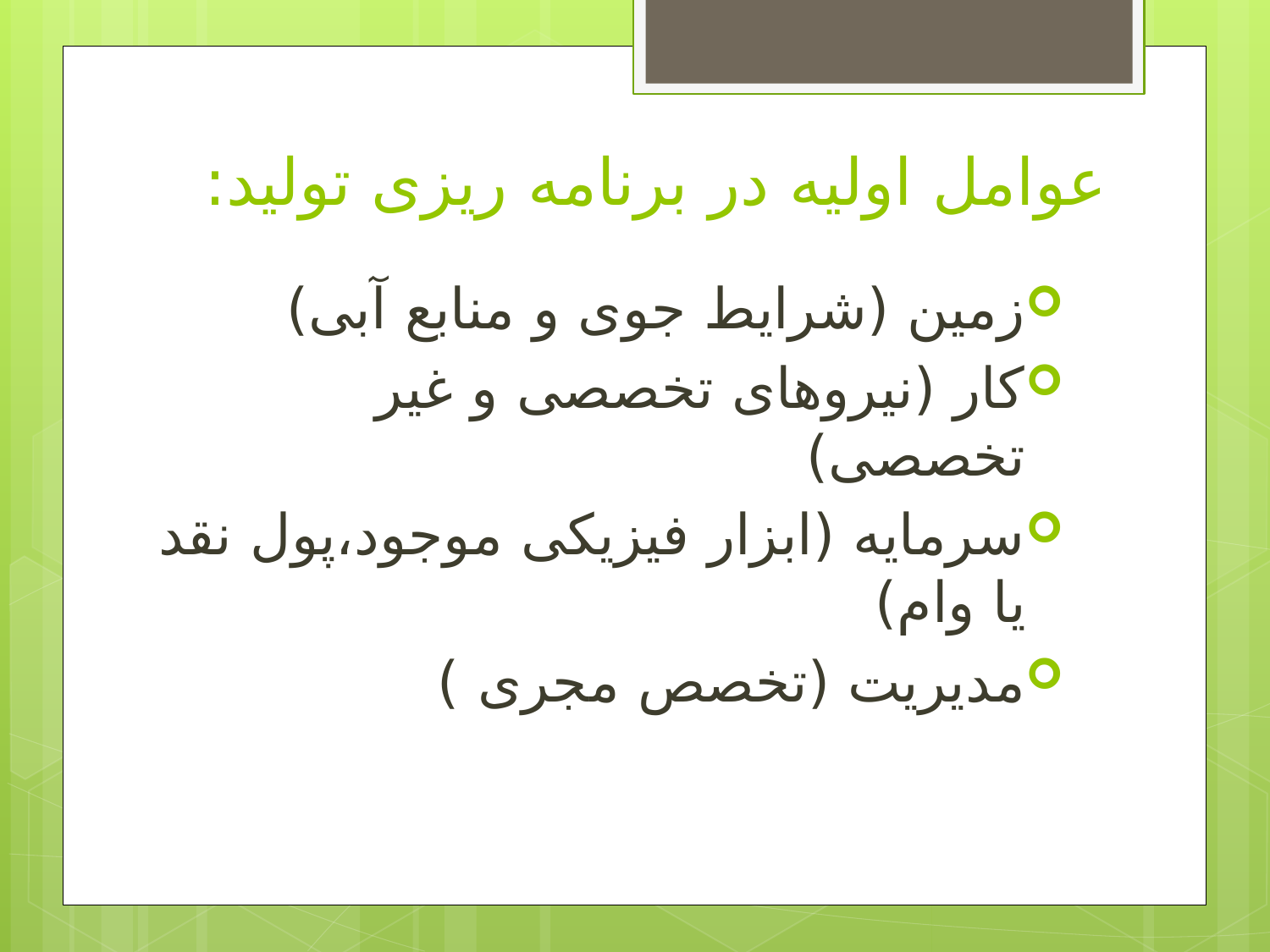

# عوامل اولیه در برنامه ریزی تولید:
زمین (شرایط جوی و منابع آبی)
کار (نیروهای تخصصی و غیر تخصصی)
سرمایه (ابزار فیزیکی موجود،پول نقد یا وام)
مدیریت (تخصص مجری )